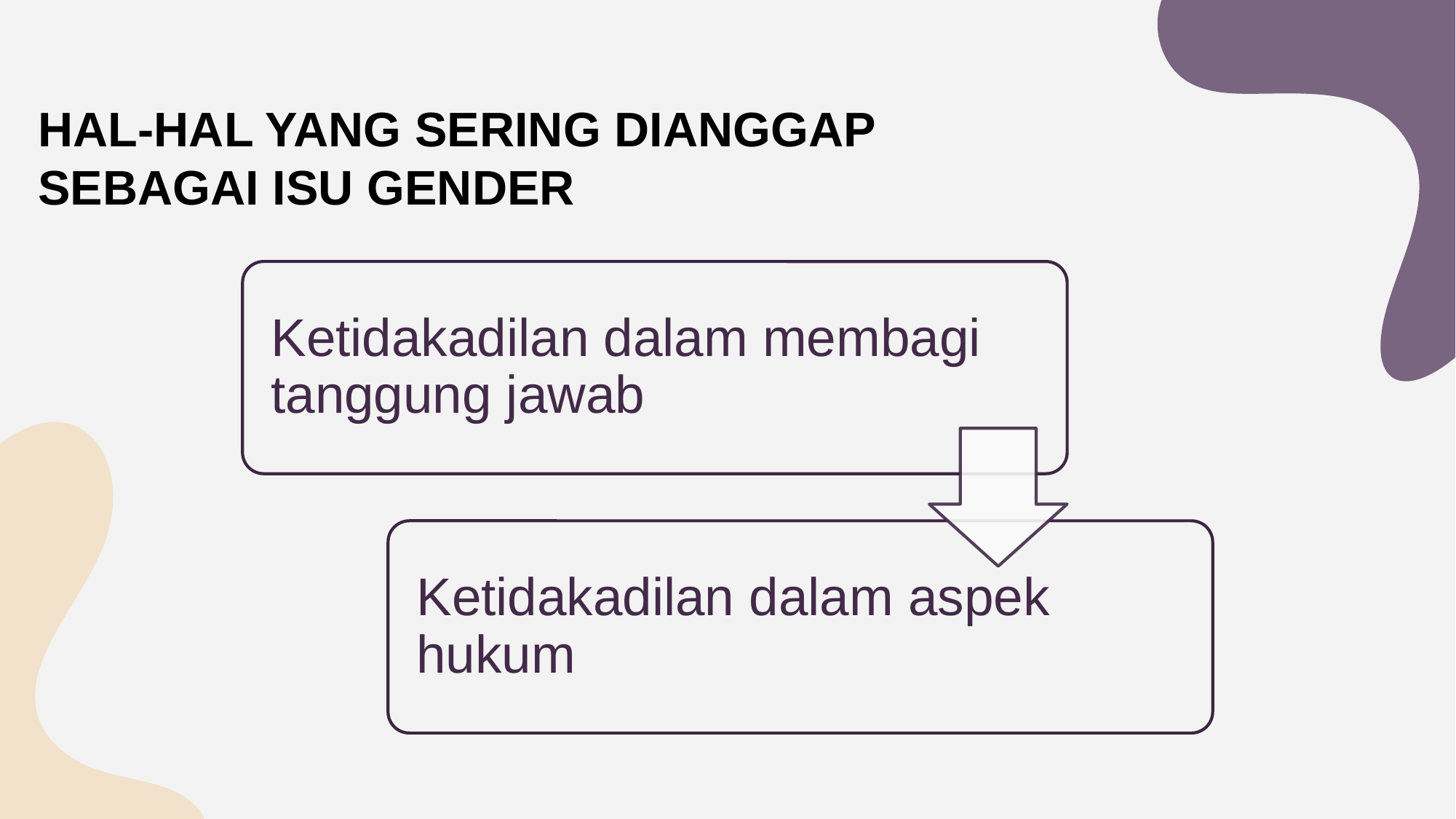

# HAL-HAL YANG SERING DIANGGAP SEBAGAI ISU GENDER
Ketidakadilan dalam membagi tanggung jawab
Ketidakadilan dalam aspek hukum